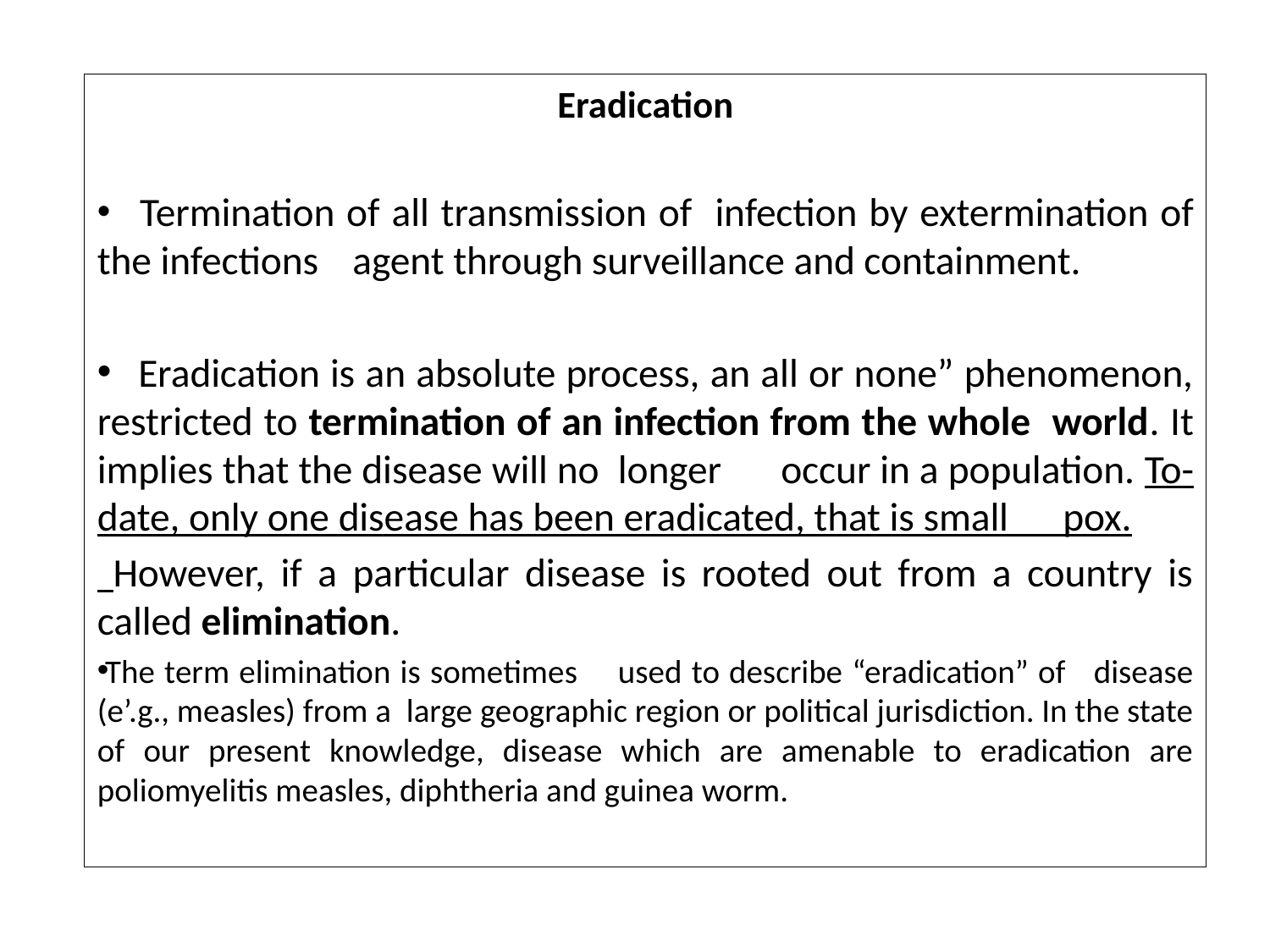

Eradication

   Termination of all transmission of 	infection by extermination of the infections 	agent through surveillance and containment.

   Eradication is an absolute process, an all or none” phenomenon, restricted to termination of an infection from the whole  world. It implies that the disease will no  longer 	occur in a population. To-date, only one disease has been eradicated, that is small      pox.
 However, if a particular disease is rooted out from a country is called elimination.
The term elimination is sometimes 	used to describe “eradication” of   disease (e’.g., measles) from a  large geographic region or political jurisdiction. In the state of our present knowledge, disease which are amenable to eradication are poliomyelitis measles, diphtheria and guinea worm.